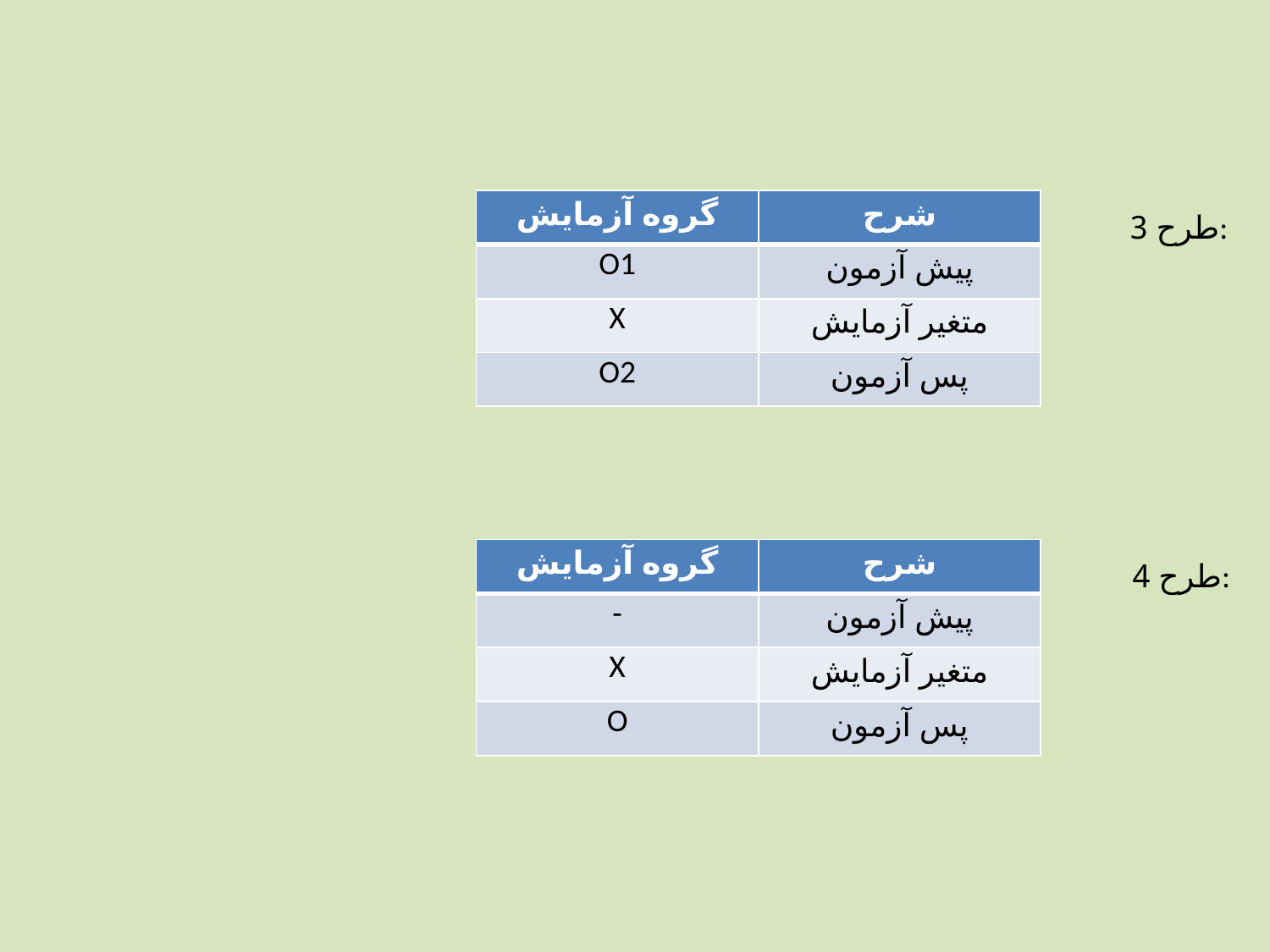

| گروه آزمايش | شرح |
| --- | --- |
| O1 | پيش آزمون |
| X | متغير آزمايش |
| O2 | پس آزمون |
طرح 3:
| گروه آزمايش | شرح |
| --- | --- |
| - | پيش آزمون |
| X | متغير آزمايش |
| O | پس آزمون |
طرح 4: